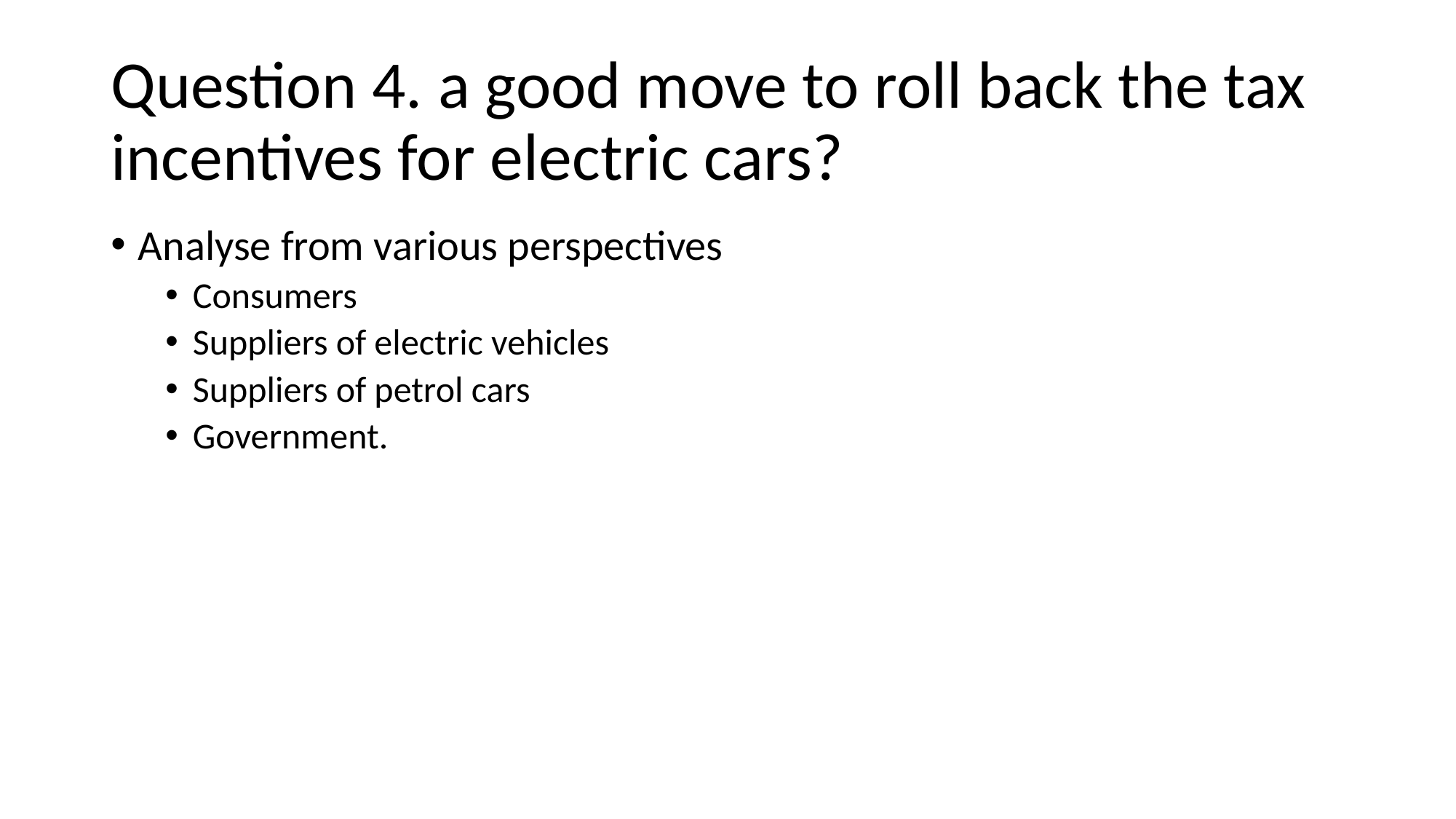

# Question 4. a good move to roll back the tax incentives for electric cars?
Analyse from various perspectives
Consumers
Suppliers of electric vehicles
Suppliers of petrol cars
Government.